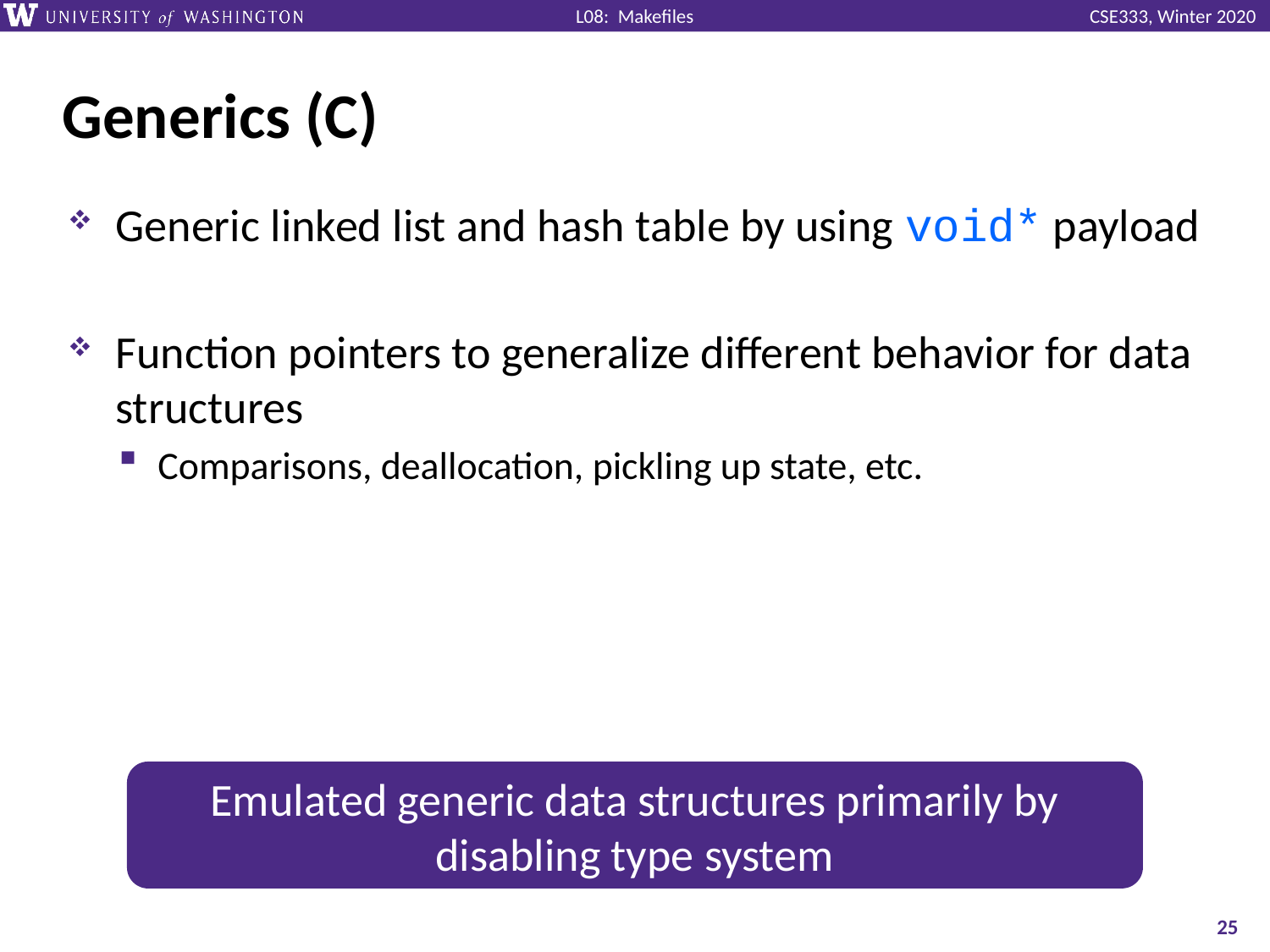

# Generics (C)
Generic linked list and hash table by using void* payload

Function pointers to generalize different behavior for data structures
Comparisons, deallocation, pickling up state, etc.
Emulated generic data structures primarily by disabling type system
25